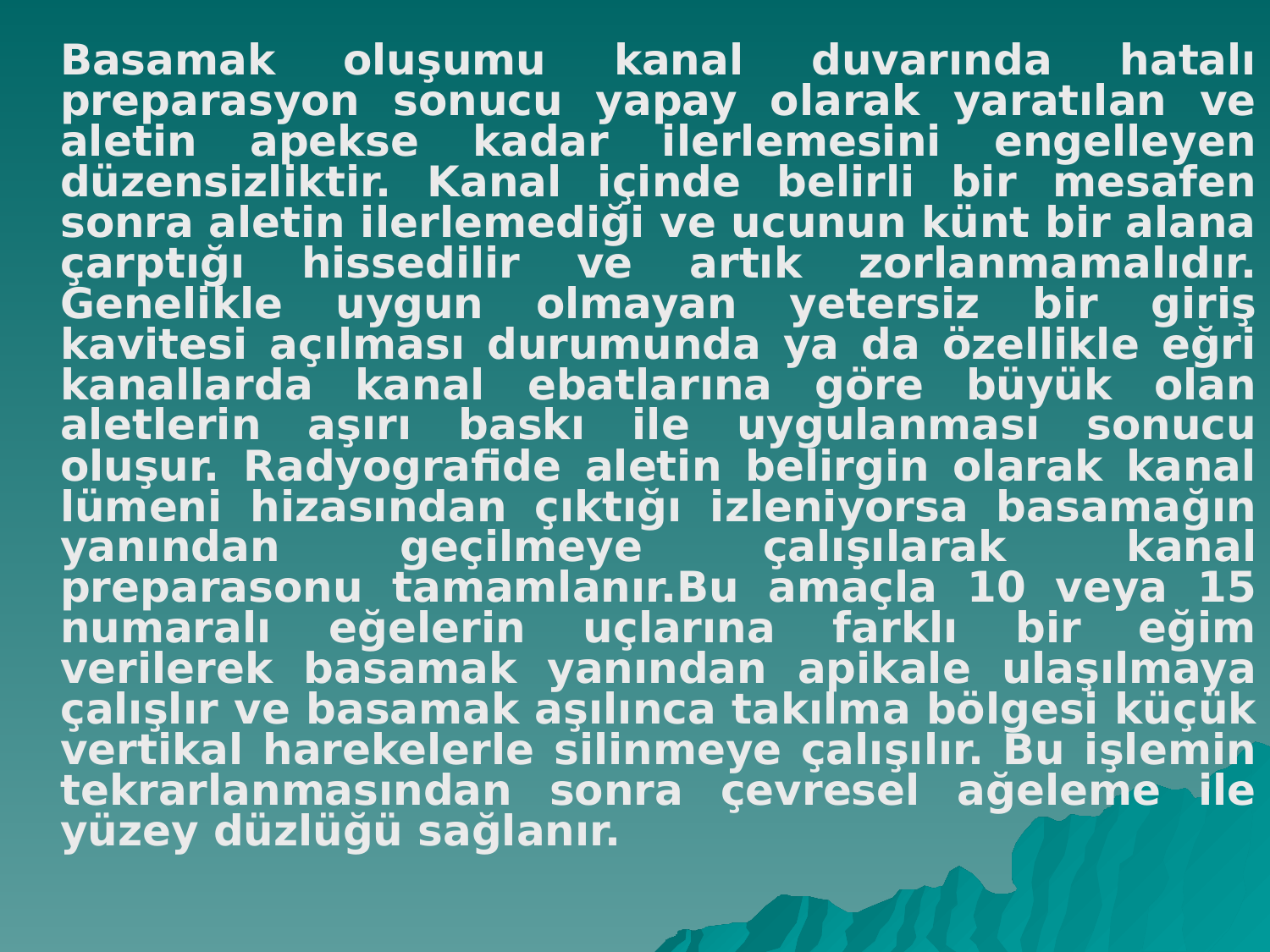

Basamak oluşumu kanal duvarında hatalı preparasyon sonucu yapay olarak yaratılan ve aletin apekse kadar ilerlemesini engelleyen düzensizliktir. Kanal içinde belirli bir mesafen sonra aletin ilerlemediği ve ucunun künt bir alana çarptığı hissedilir ve artık zorlanmamalıdır. Genelikle uygun olmayan yetersiz bir giriş kavitesi açılması durumunda ya da özellikle eğri kanallarda kanal ebatlarına göre büyük olan aletlerin aşırı baskı ile uygulanması sonucu oluşur. Radyografide aletin belirgin olarak kanal lümeni hizasından çıktığı izleniyorsa basamağın yanından geçilmeye çalışılarak kanal preparasonu tamamlanır.Bu amaçla 10 veya 15 numaralı eğelerin uçlarına farklı bir eğim verilerek basamak yanından apikale ulaşılmaya çalışlır ve basamak aşılınca takılma bölgesi küçük vertikal harekelerle silinmeye çalışılır. Bu işlemin tekrarlanmasından sonra çevresel ağeleme ile yüzey düzlüğü sağlanır.